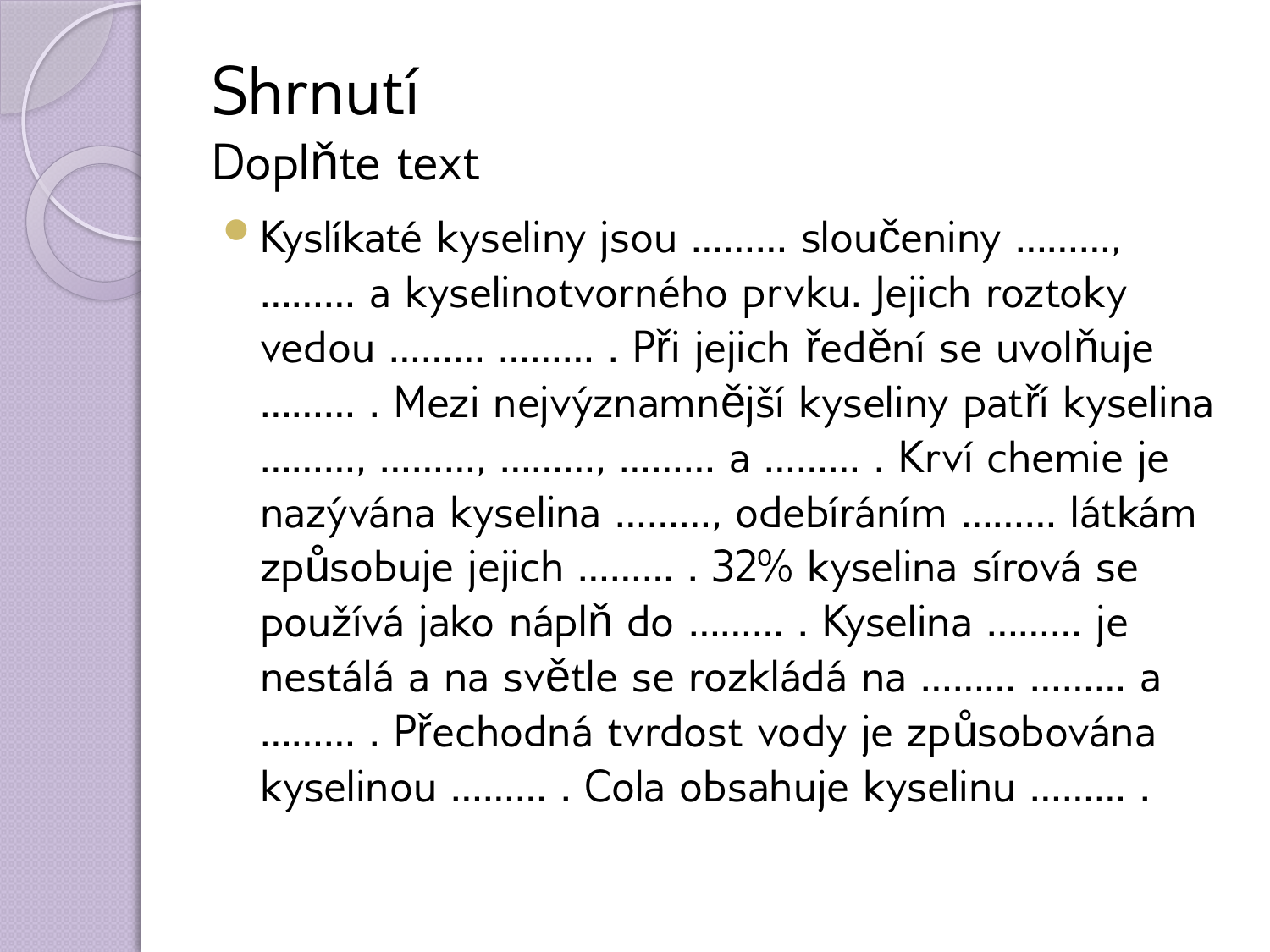

# Shrnutí Doplňte text
Kyslíkaté kyseliny jsou ……… sloučeniny ………, ……… a kyselinotvorného prvku. Jejich roztoky vedou ……… ……… . Při jejich ředění se uvolňuje ……… . Mezi nejvýznamnější kyseliny patří kyselina ………, ………, ………, ……… a ……… . Krví chemie je nazývána kyselina ………, odebíráním ……… látkám způsobuje jejich ……… . 32% kyselina sírová se používá jako náplň do ……… . Kyselina ……… je nestálá a na světle se rozkládá na ……… ……… a ……… . Přechodná tvrdost vody je způsobována kyselinou ……… . Cola obsahuje kyselinu ……… .